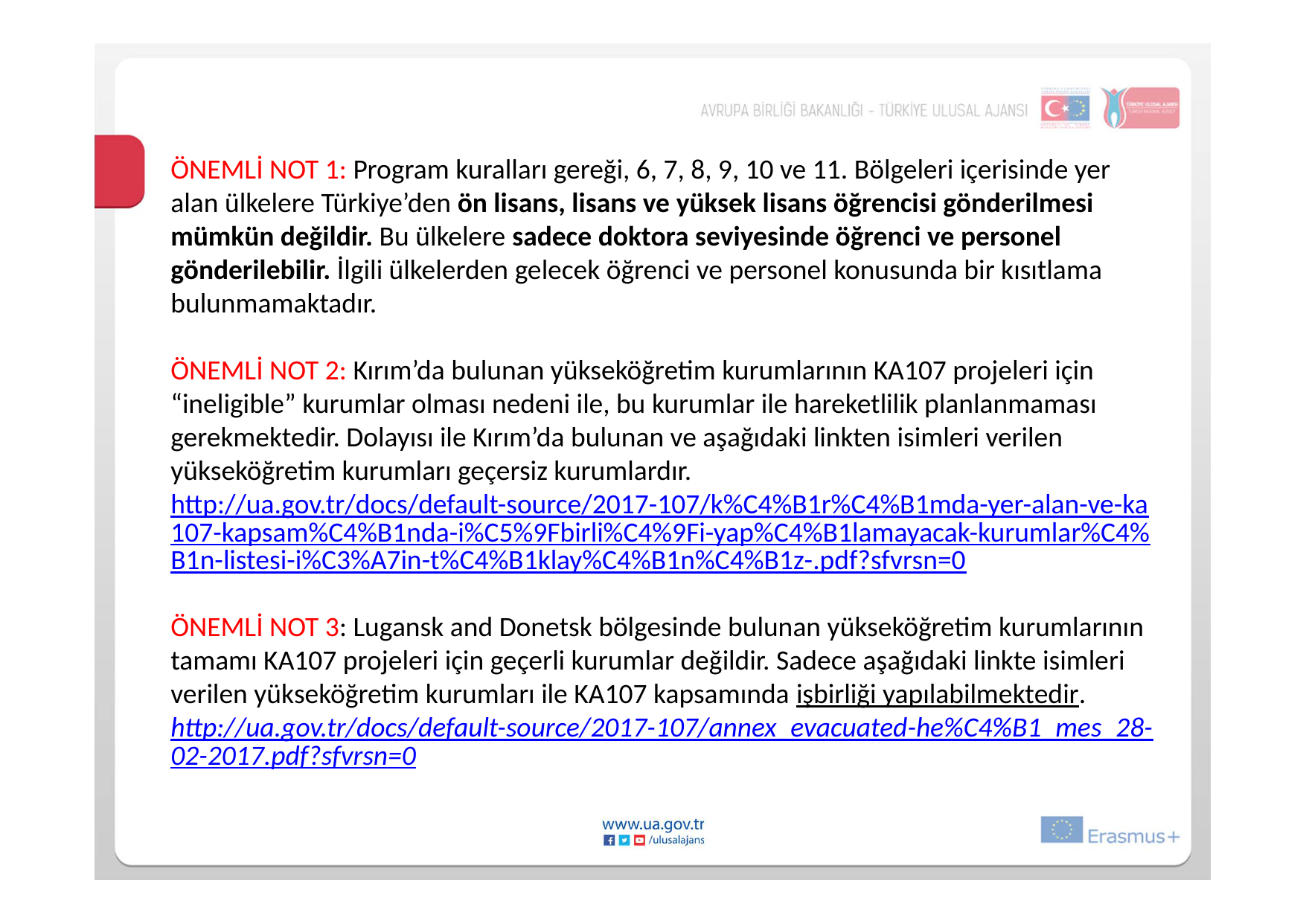

ÖNEMLİ NOT 1: Program kuralları gereği, 6, 7, 8, 9, 10 ve 11. Bölgeleri içerisinde yer alan ülkelere Türkiye’den ön lisans, lisans ve yüksek lisans öğrencisi gönderilmesi mümkün değildir. Bu ülkelere sadece doktora seviyesinde öğrenci ve personel gönderilebilir. İlgili ülkelerden gelecek öğrenci ve personel konusunda bir kısıtlama bulunmamaktadır.

ÖNEMLİ NOT 2: Kırım’da bulunan yükseköğretim kurumlarının KA107 projeleri için “ineligible” kurumlar olması nedeni ile, bu kurumlar ile hareketlilik planlanmaması gerekmektedir. Dolayısı ile Kırım’da bulunan ve aşağıdaki linkten isimleri verilen yükseköğretim kurumları geçersiz kurumlardır.
http://ua.gov.tr/docs/default-source/2017-107/k%C4%B1r%C4%B1mda-yer-alan-ve-ka107-kapsam%C4%B1nda-i%C5%9Fbirli%C4%9Fi-yap%C4%B1lamayacak-kurumlar%C4%B1n-listesi-i%C3%A7in-t%C4%B1klay%C4%B1n%C4%B1z-.pdf?sfvrsn=0

ÖNEMLİ NOT 3: Lugansk and Donetsk bölgesinde bulunan yükseköğretim kurumlarının tamamı KA107 projeleri için geçerli kurumlar değildir. Sadece aşağıdaki linkte isimleri verilen yükseköğretim kurumları ile KA107 kapsamında işbirliği yapılabilmektedir.
http://ua.gov.tr/docs/default-source/2017-107/annex_evacuated-he%C4%B1_mes_28-02-2017.pdf?sfvrsn=0